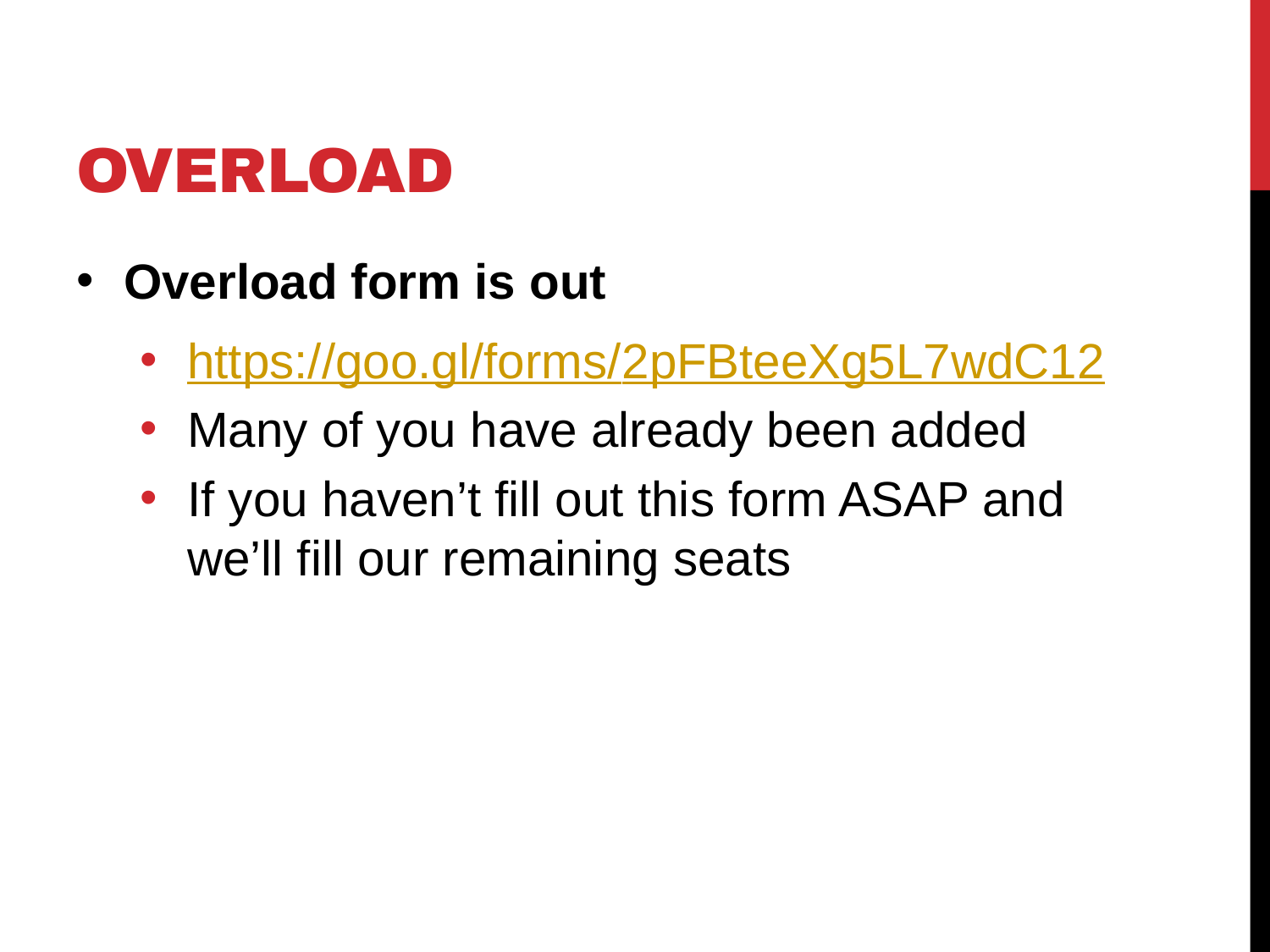

# Overload
Overload form is out
https://goo.gl/forms/2pFBteeXg5L7wdC12
Many of you have already been added
If you haven’t fill out this form ASAP and we’ll fill our remaining seats